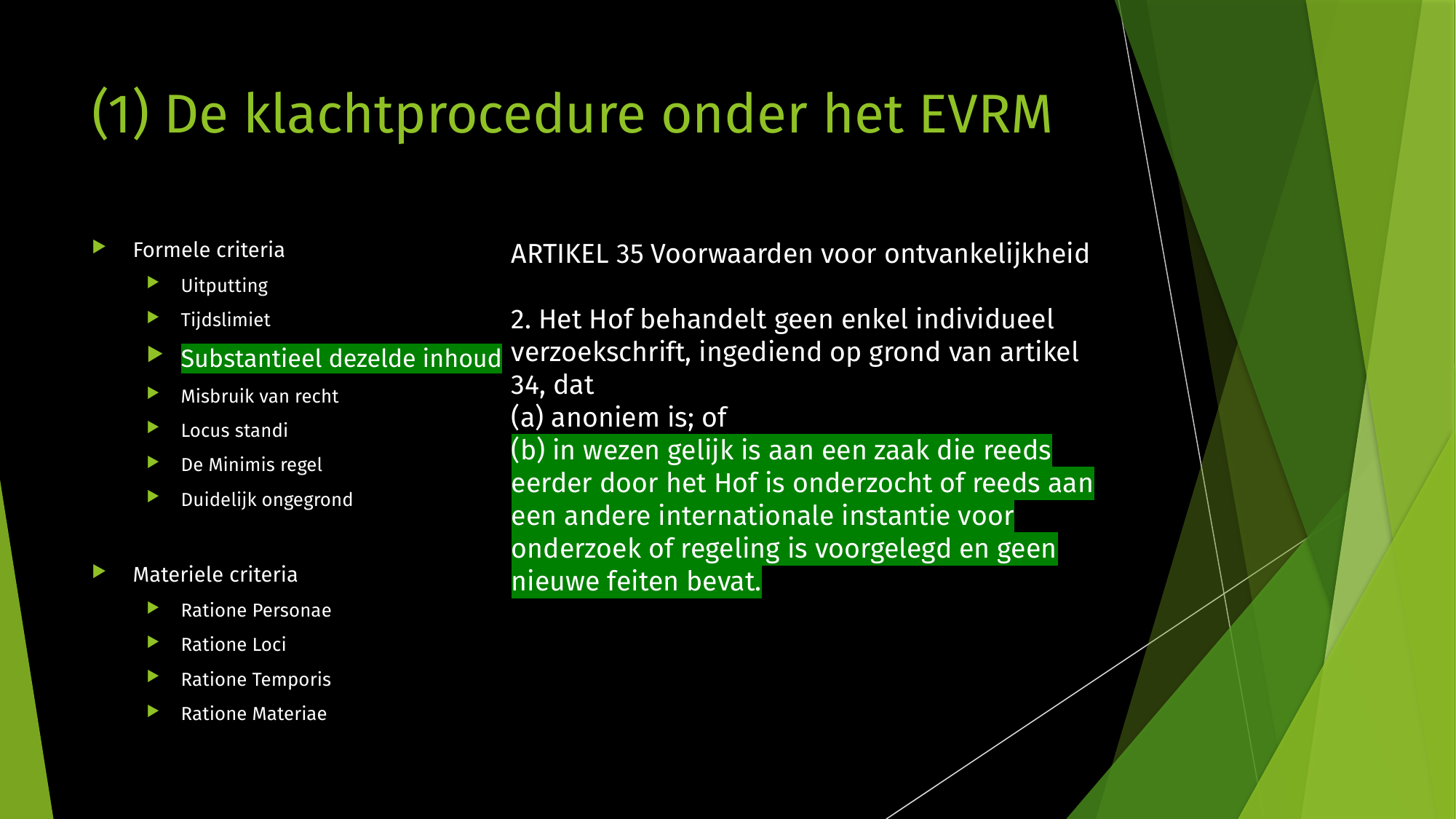

# (1) De klachtprocedure onder het EVRM
Formele criteria
Uitputting
Tijdslimiet
Substantieel dezelde inhoud
Misbruik van recht
Locus standi
De Minimis regel
Duidelijk ongegrond

Materiele criteria
Ratione Personae
Ratione Loci
Ratione Temporis
Ratione Materiae
ARTIKEL 35 Voorwaarden voor ontvankelijkheid

2. Het Hof behandelt geen enkel individueel verzoekschrift, ingediend op grond van artikel 34, dat
(a) anoniem is; of
(b) in wezen gelijk is aan een zaak die reeds eerder door het Hof is onderzocht of reeds aan een andere internationale instantie voor onderzoek of regeling is voorgelegd en geen nieuwe feiten bevat.